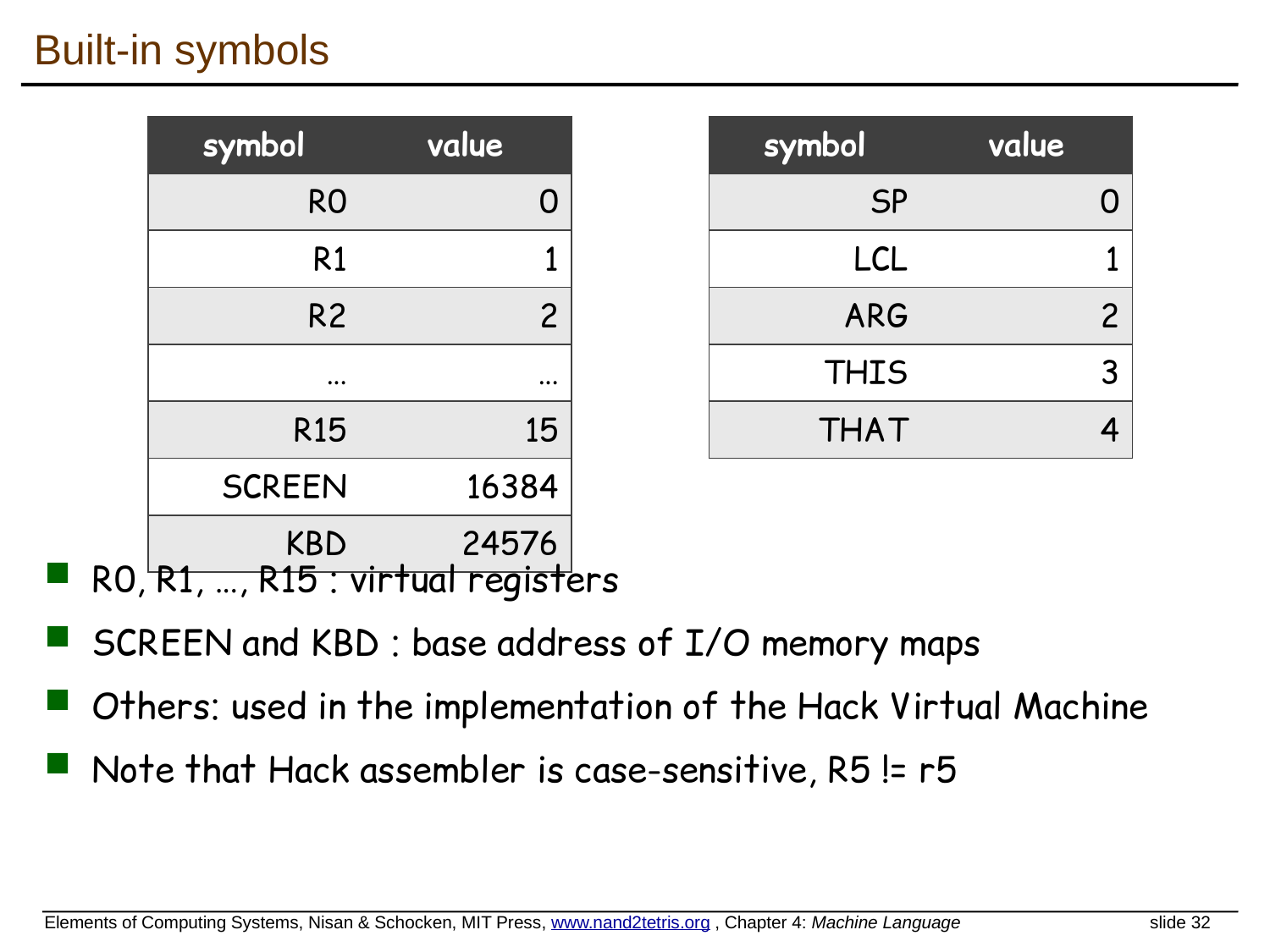

# Built-in symbols
| symbol | value |
| --- | --- |
| R0 | 0 |
| R1 | 1 |
| R2 | 2 |
| … | … |
| R15 | 15 |
| SCREEN | 16384 |
| KBD | 24576 |
| symbol | value |
| --- | --- |
| SP | 0 |
| LCL | 1 |
| ARG | 2 |
| THIS | 3 |
| THAT | 4 |
R0, R1, …, R15 : virtual registers
SCREEN and KBD : base address of I/O memory maps
Others: used in the implementation of the Hack Virtual Machine
Note that Hack assembler is case-sensitive, R5 != r5